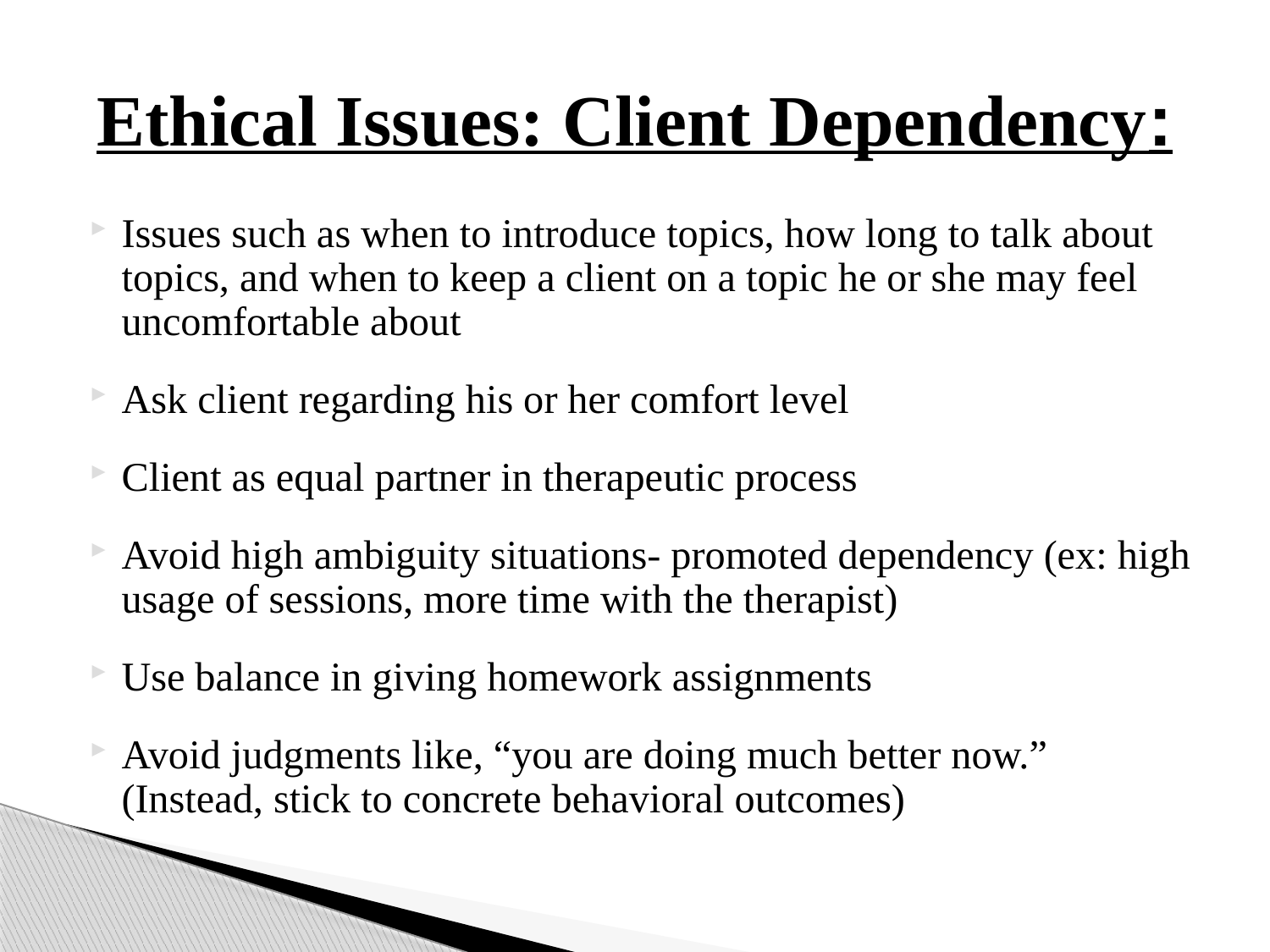

# Ethical Issues: Client Dependency:
Issues such as when to introduce topics, how long to talk about topics, and when to keep a client on a topic he or she may feel uncomfortable about

Ask client regarding his or her comfort level

Client as equal partner in therapeutic process

Avoid high ambiguity situations- promoted dependency (ex: high usage of sessions, more time with the therapist)

Use balance in giving homework assignments

Avoid judgments like, “you are doing much better now.” (Instead, stick to concrete behavioral outcomes)